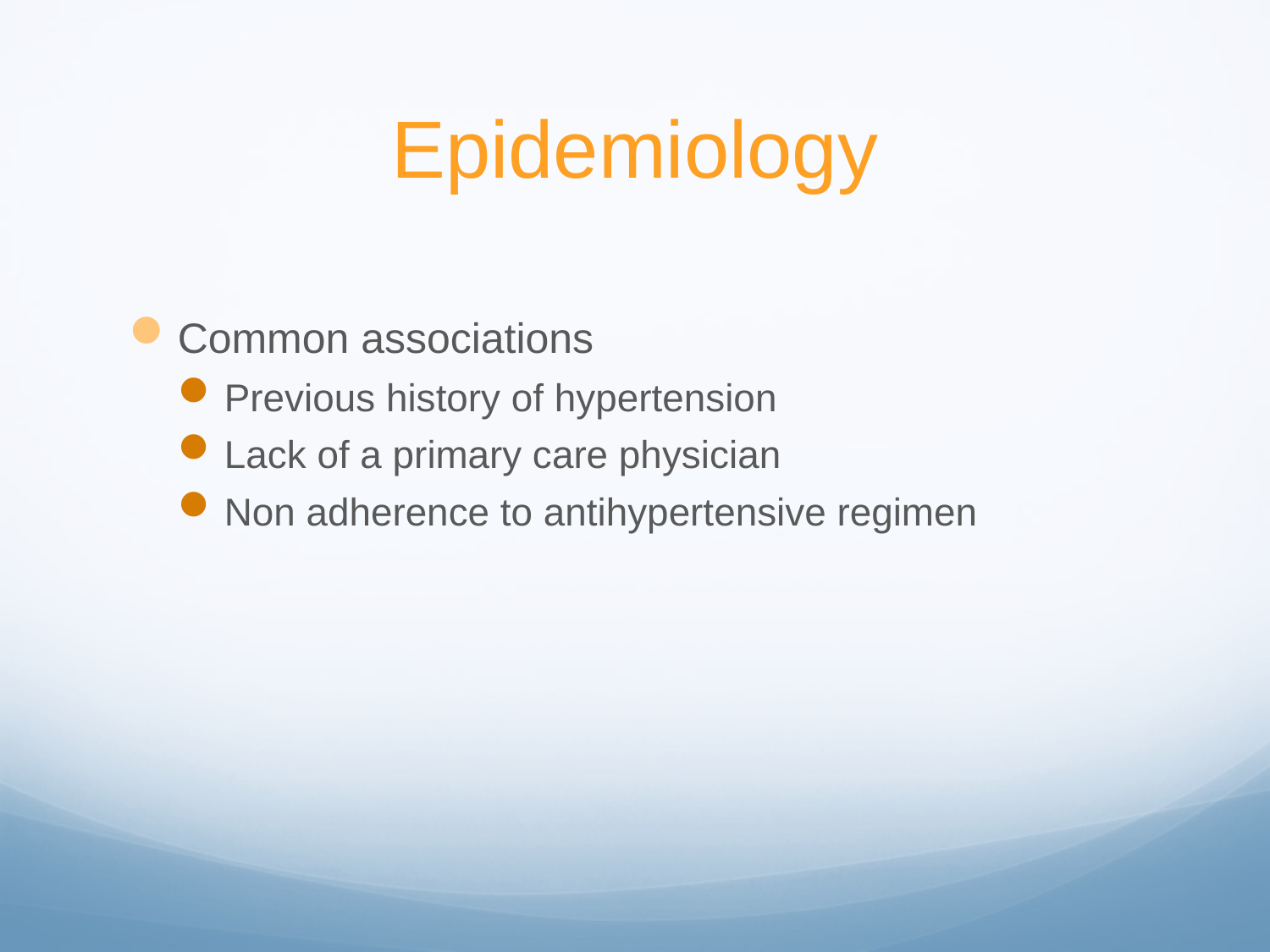

# Epidemiology
Common associations
Previous history of hypertension
Lack of a primary care physician
Non adherence to antihypertensive regimen